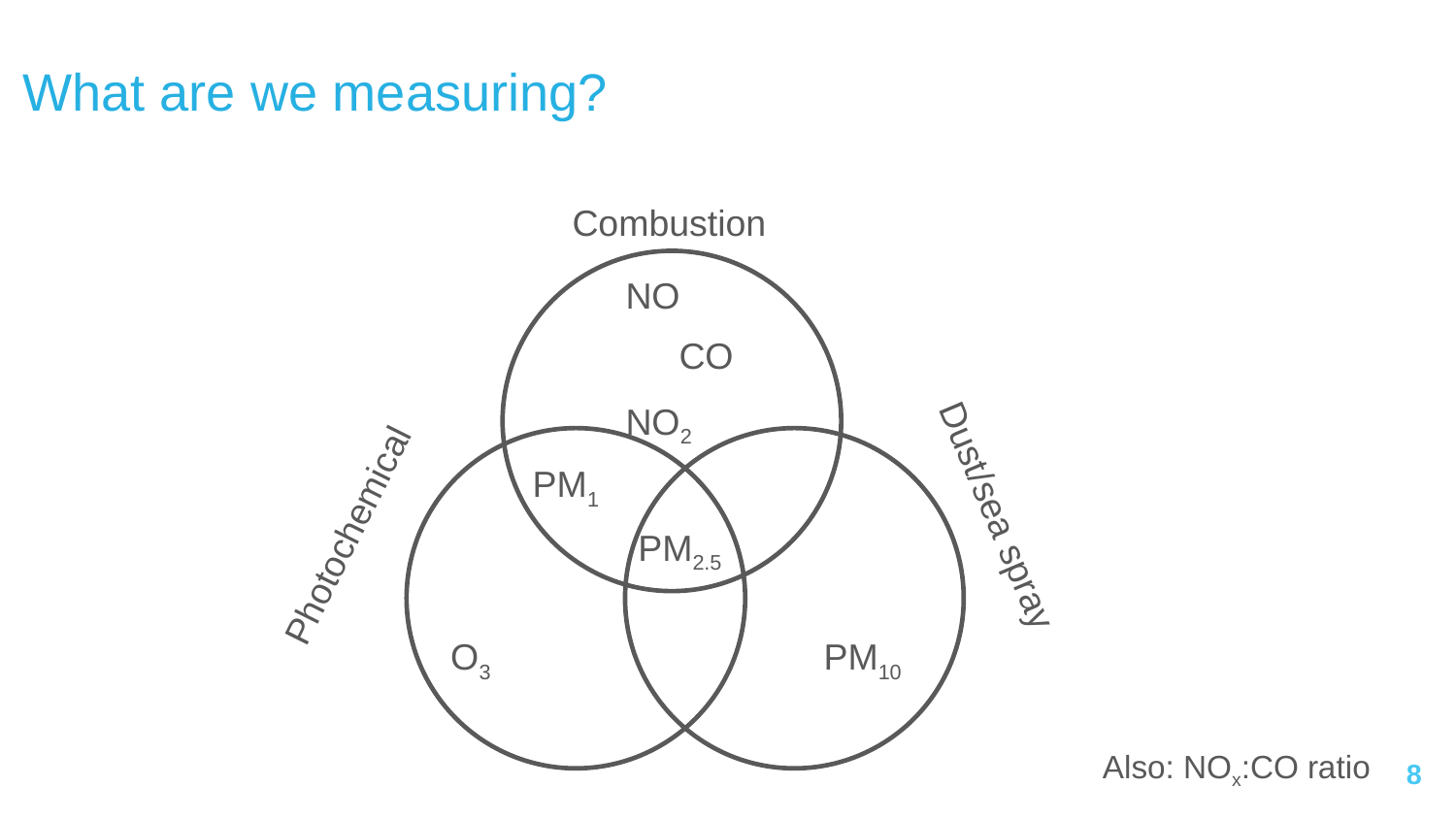

What are we measuring?
Combustion

NO
CO
NO2

PM1
Photochemical
Dust/sea spray
PM2.5
O3
PM10
Also: NOx:CO ratio
8